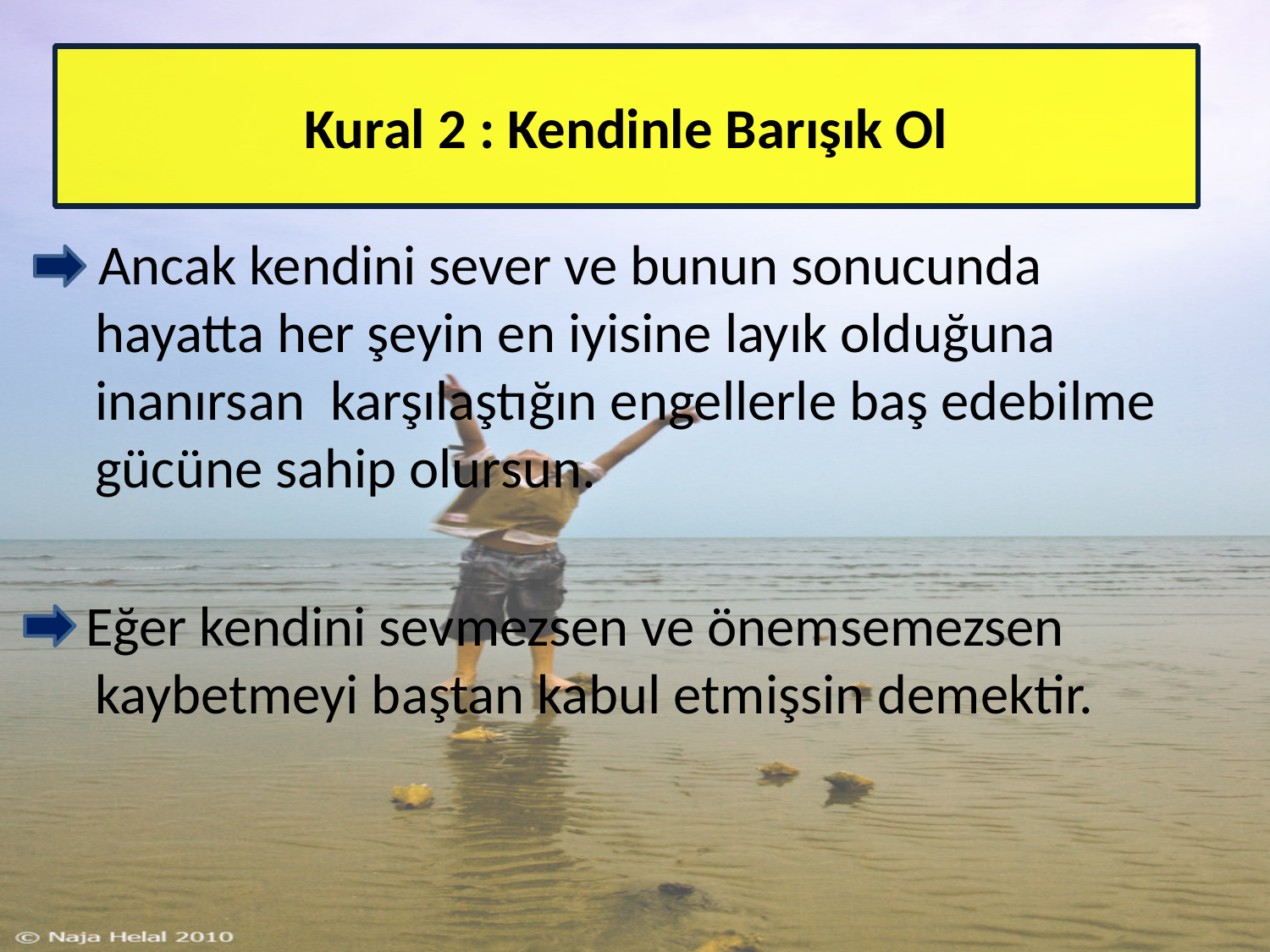

Kural 2 : Kendinle Barışık Ol
    Ancak kendini sever ve bunun sonucunda hayatta her şeyin en iyisine layık olduğuna inanırsan  karşılaştığın engellerle baş edebilme gücüne sahip olursun.

   Eğer kendini sevmezsen ve önemsemezsen kaybetmeyi baştan kabul etmişsin demektir.